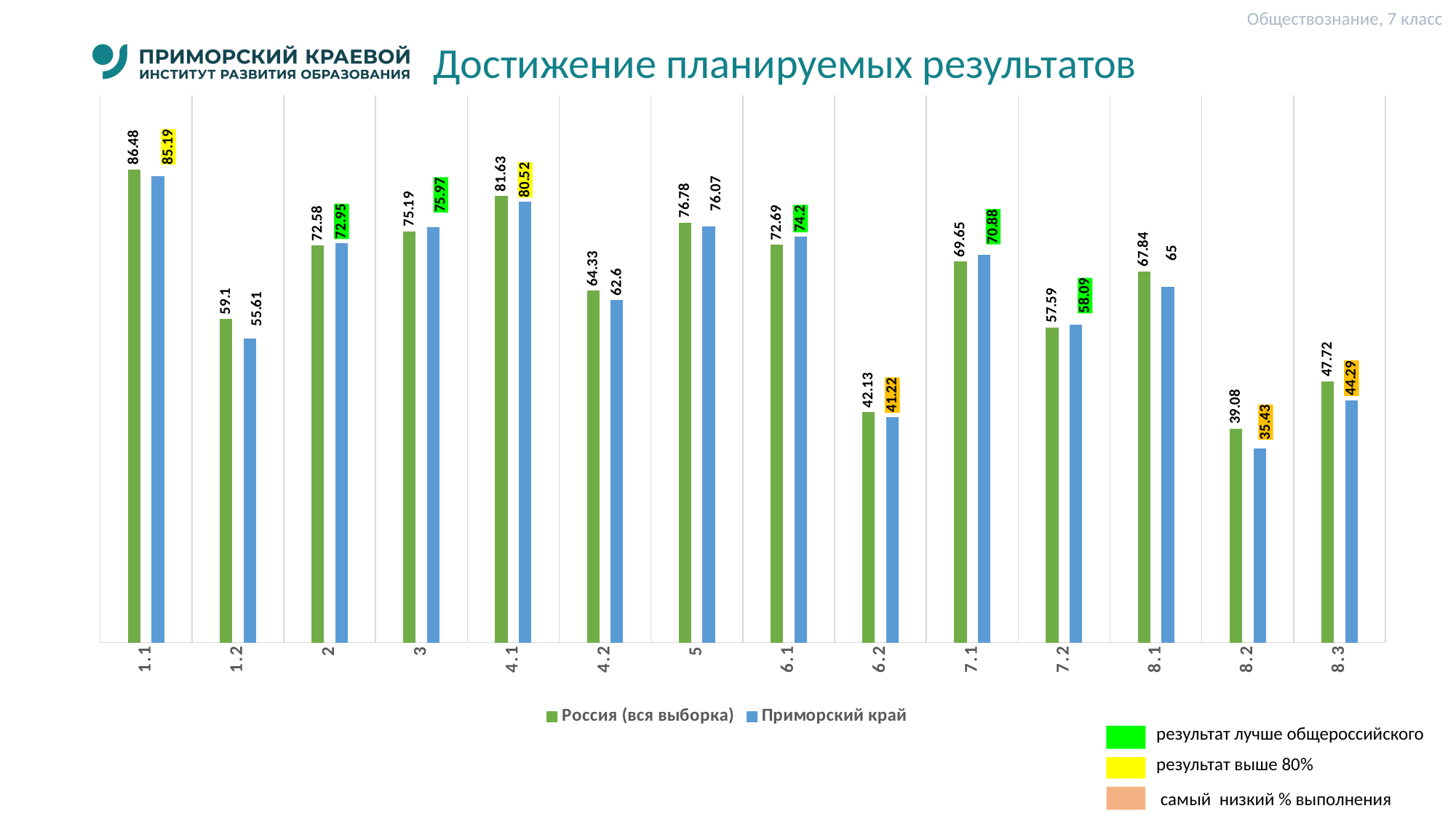

Обществознание, 7 класс
# Достижение планируемых результатов

### Chart

| Category | Россия (вся выборка) | Приморский край |
|---|---|---|
| 1.1000000000000001 | 86.48 | 85.19 |
| 1.2 | 59.1 | 55.61 |
| 2 | 72.58 | 72.95 |
| 3 | 75.19 | 75.97 |
| 4.0999999999999996 | 81.63 | 80.52 |
| 4.2 | 64.33 | 62.6 |
| 5 | 76.78 | 76.07 |
| 6.1 | 72.69 | 74.2 |
| 6.2 | 42.13 | 41.22 |
| 7.1 | 69.65 | 70.88 |
| 7.2 | 57.59 | 58.09 |
| 8.1 | 67.84 | 65.0 |
| 8.1999999999999993 | 39.08 | 35.43 |
| 8.3000000000000007 | 47.72 | 44.29 |
результат лучше общероссийского

результат выше 80%

 самый  низкий % выполнения